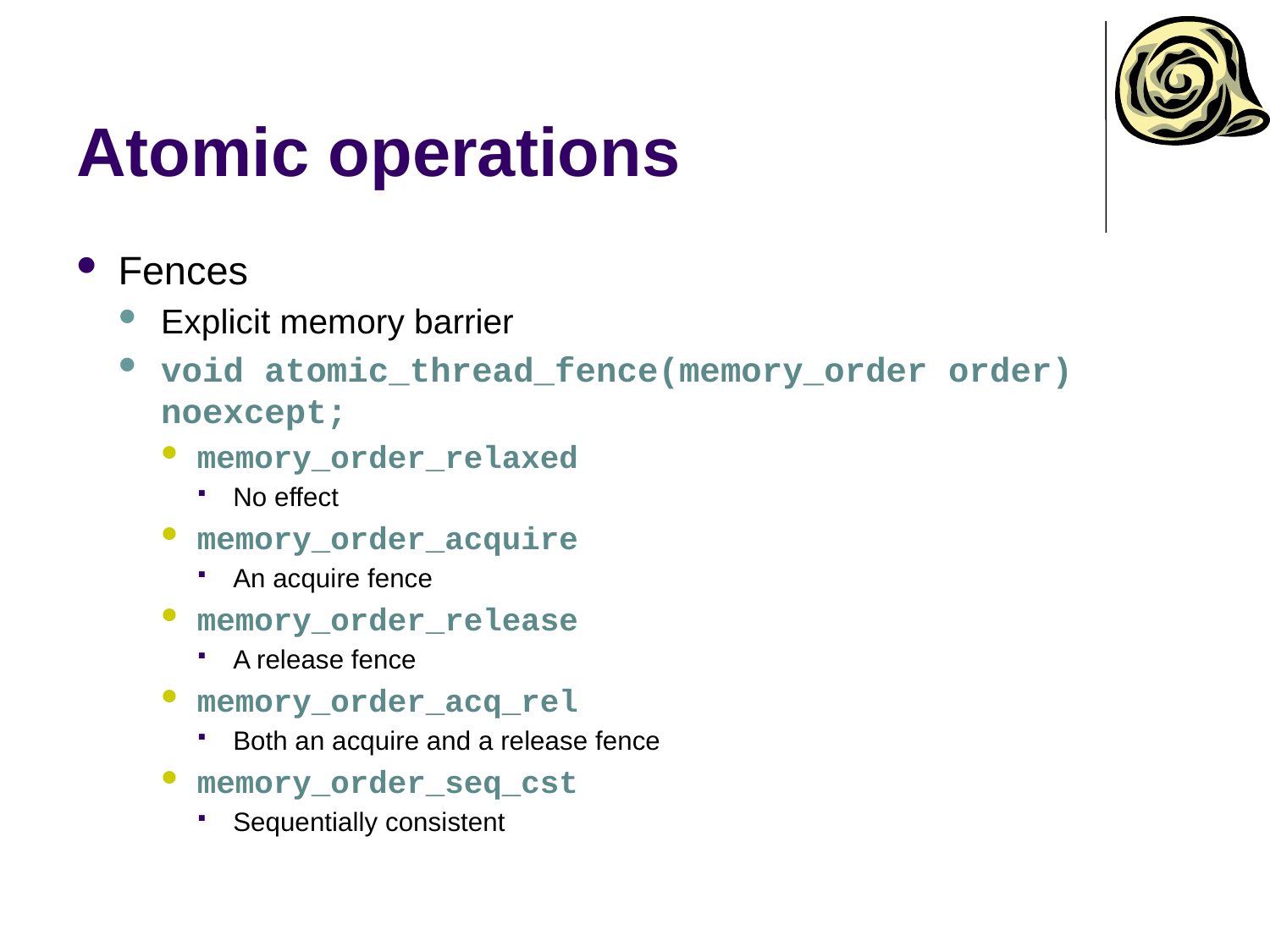

# Atomic operations
Fences
Explicit memory barrier
void atomic_thread_fence(memory_order order) noexcept;
memory_order_relaxed
No effect
memory_order_acquire
An acquire fence
memory_order_release
A release fence
memory_order_acq_rel
Both an acquire and a release fence
memory_order_seq_cst
Sequentially consistent